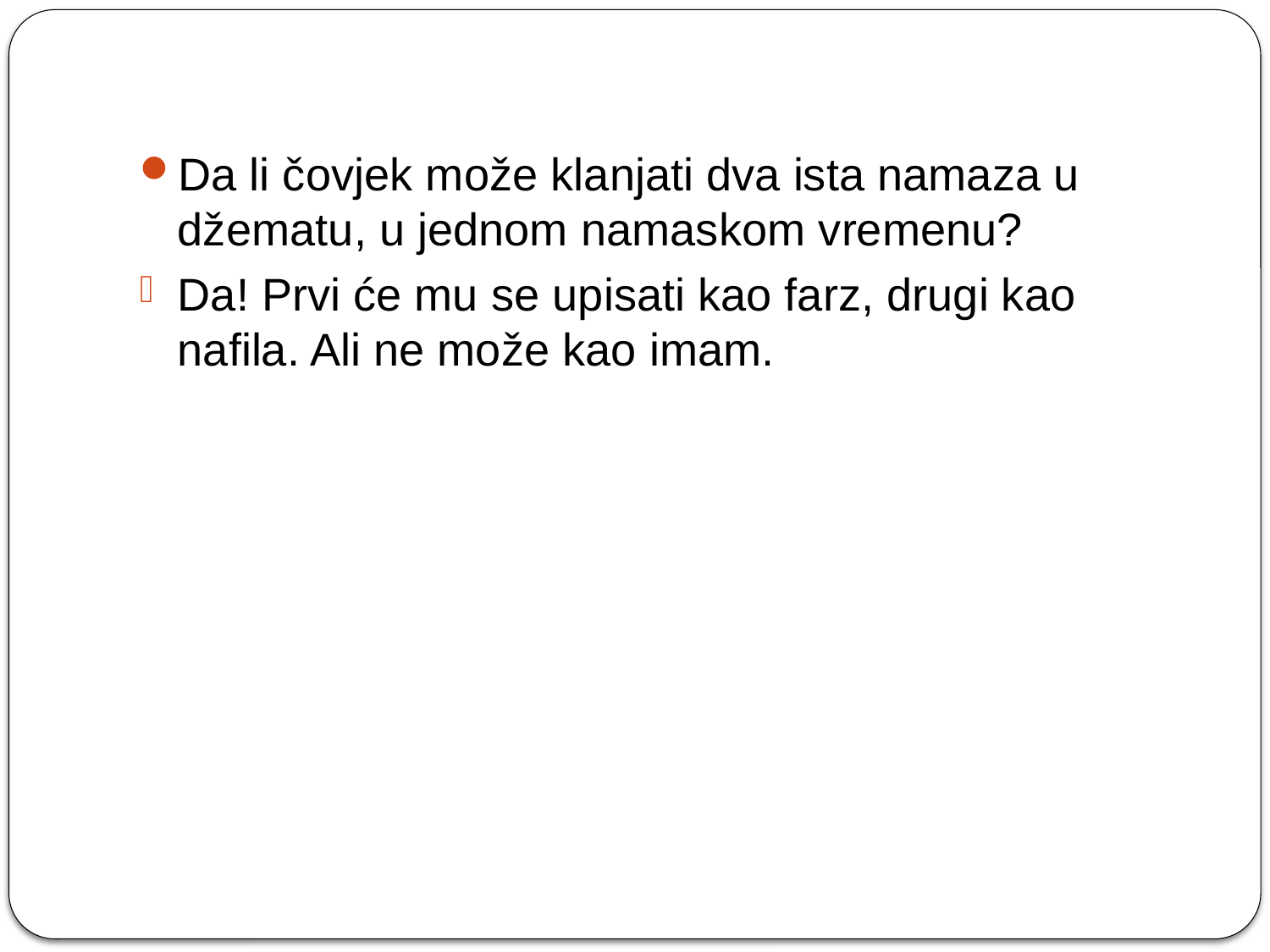

Da li čovjek može klanjati dva ista namaza u džematu, u jednom namaskom vremenu?
Da! Prvi će mu se upisati kao farz, drugi kao nafila. Ali ne može kao imam.